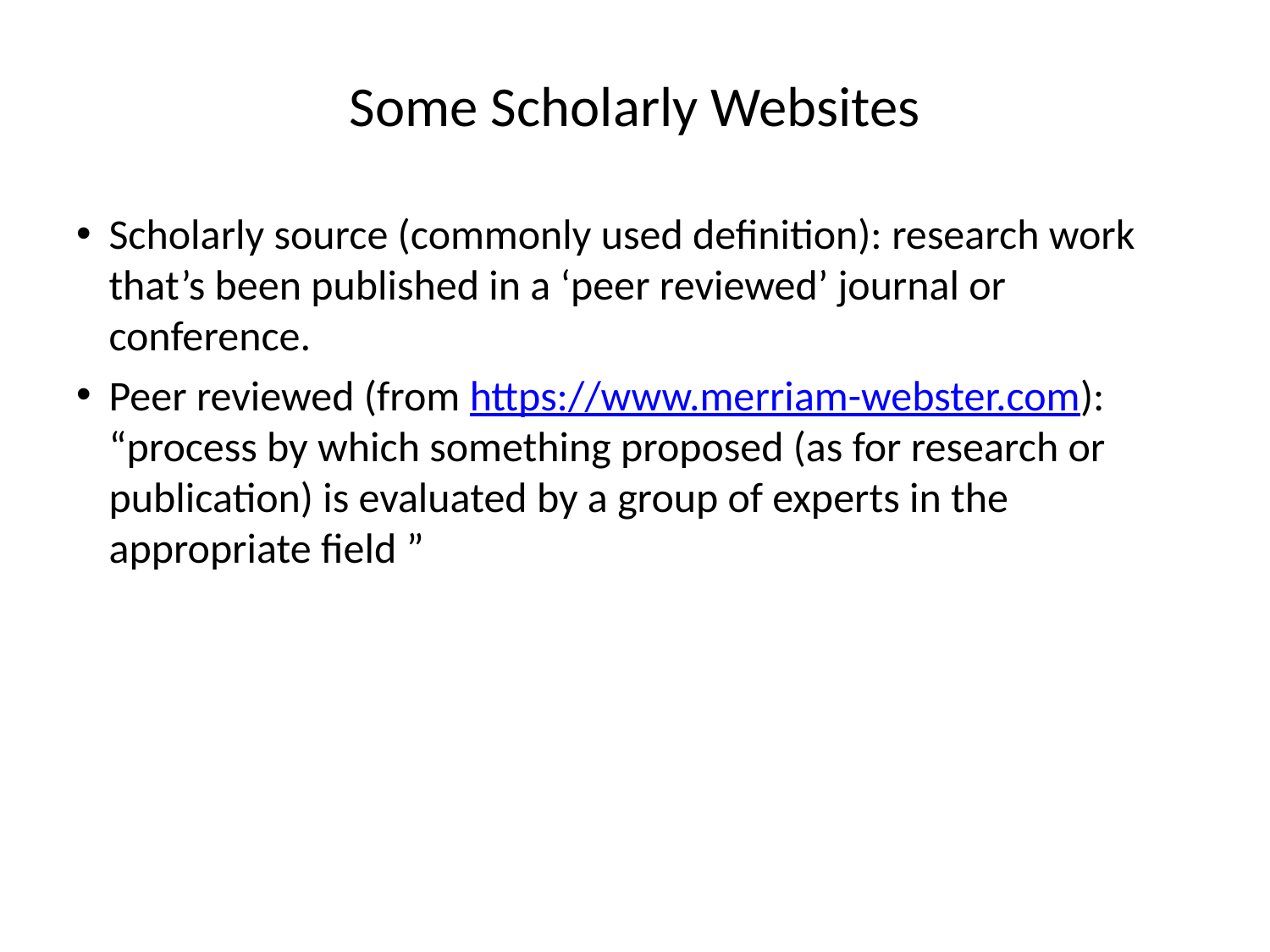

# Some Scholarly Websites
Scholarly source (commonly used definition): research work that’s been published in a ‘peer reviewed’ journal or conference.
Peer reviewed (from https://www.merriam-webster.com): “process by which something proposed (as for research or publication) is evaluated by a group of experts in the appropriate field ”